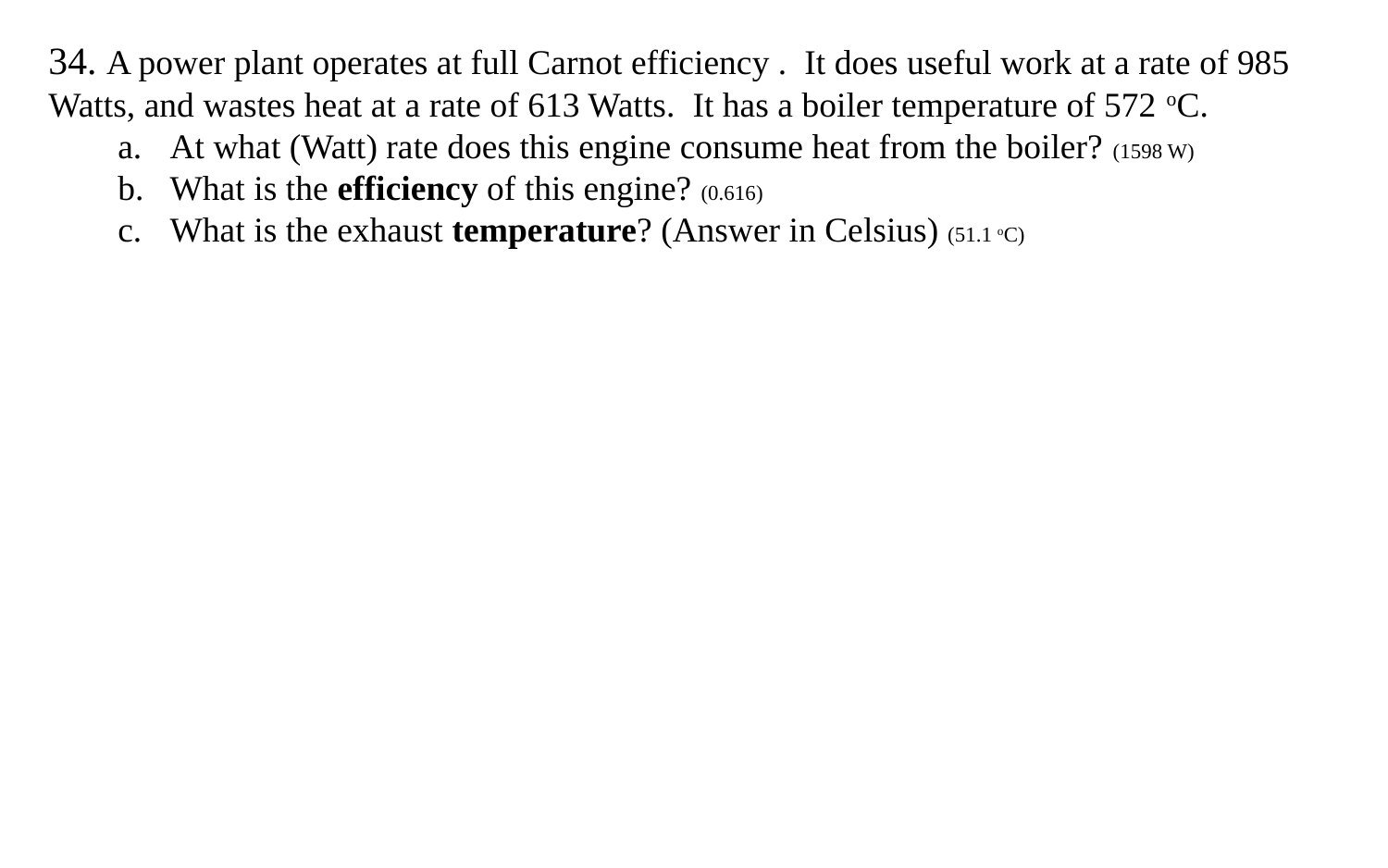

34. A power plant operates at full Carnot efficiency .  It does useful work at a rate of 985 Watts, and wastes heat at a rate of 613 Watts.  It has a boiler temperature of 572 oC.
At what (Watt) rate does this engine consume heat from the boiler? (1598 W)
What is the efficiency of this engine? (0.616)
What is the exhaust temperature? (Answer in Celsius) (51.1 oC)